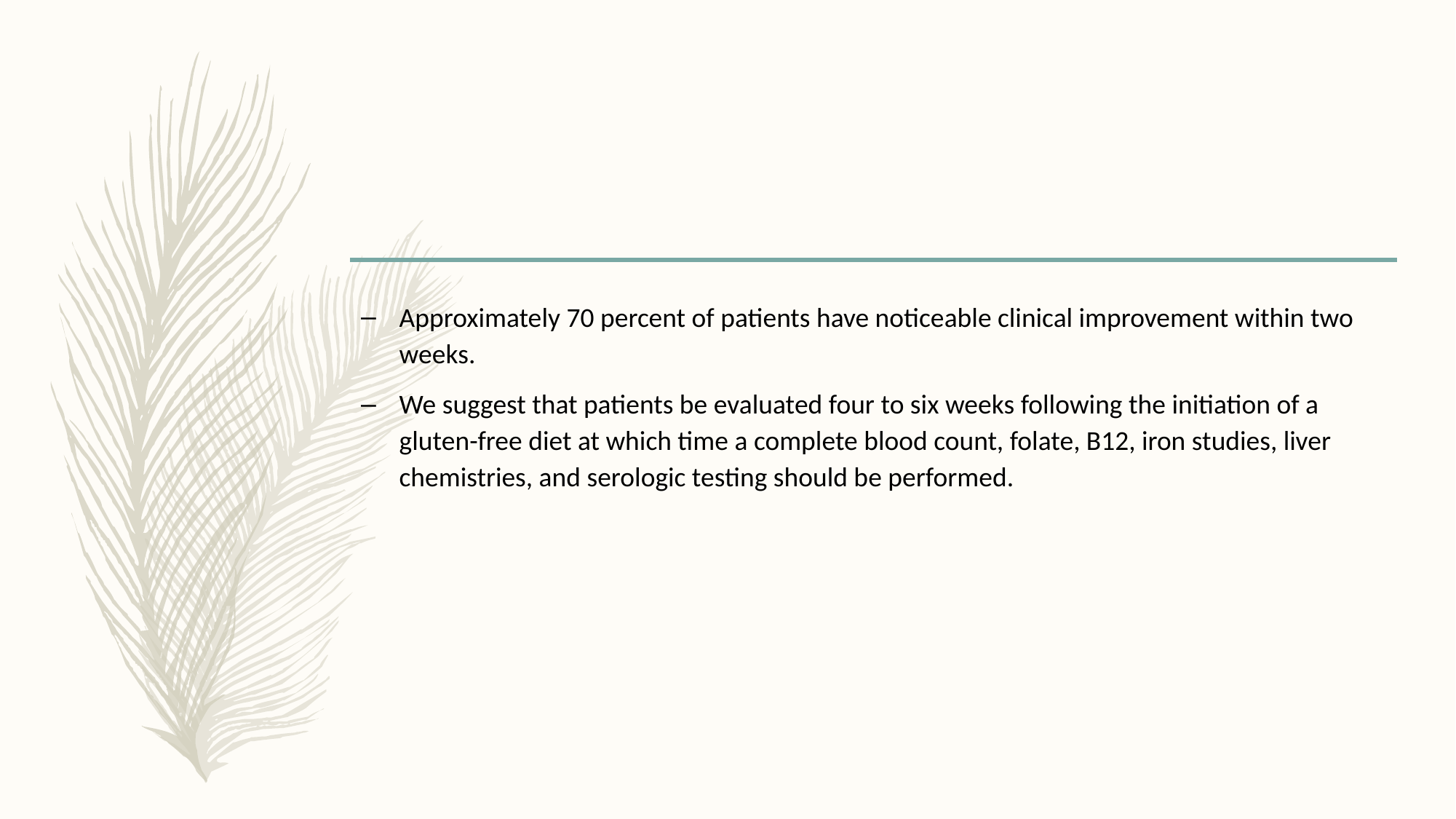

#
Approximately 70 percent of patients have noticeable clinical improvement within two weeks.
We suggest that patients be evaluated four to six weeks following the initiation of a gluten-free diet at which time a complete blood count, folate, B12, iron studies, liver chemistries, and serologic testing should be performed.